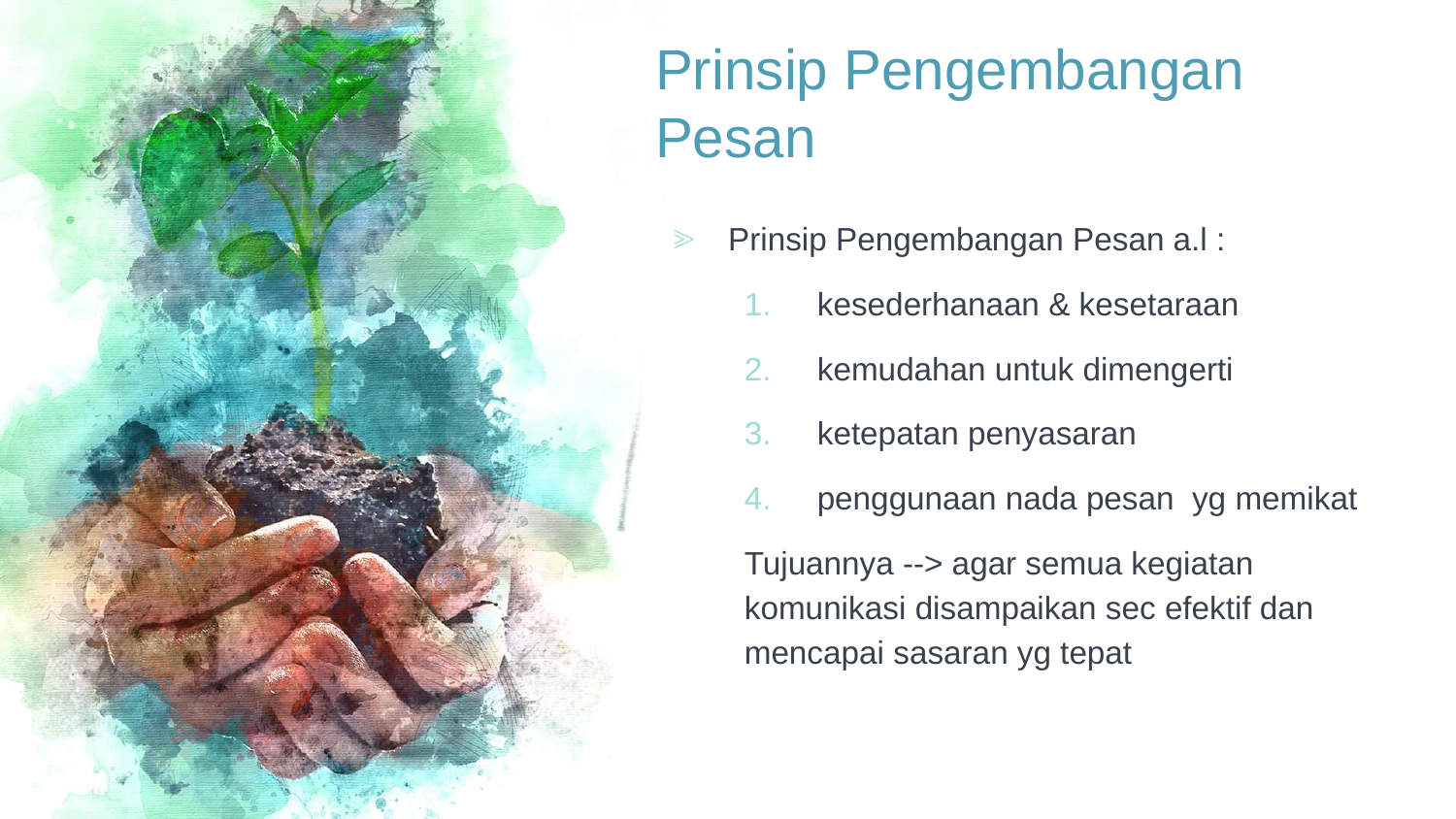

# Prinsip Pengembangan Pesan
Prinsip Pengembangan Pesan a.l :
kesederhanaan & kesetaraan
kemudahan untuk dimengerti
ketepatan penyasaran
penggunaan nada pesan  yg memikat
Tujuannya --> agar semua kegiatan komunikasi disampaikan sec efektif dan mencapai sasaran yg tepat
9